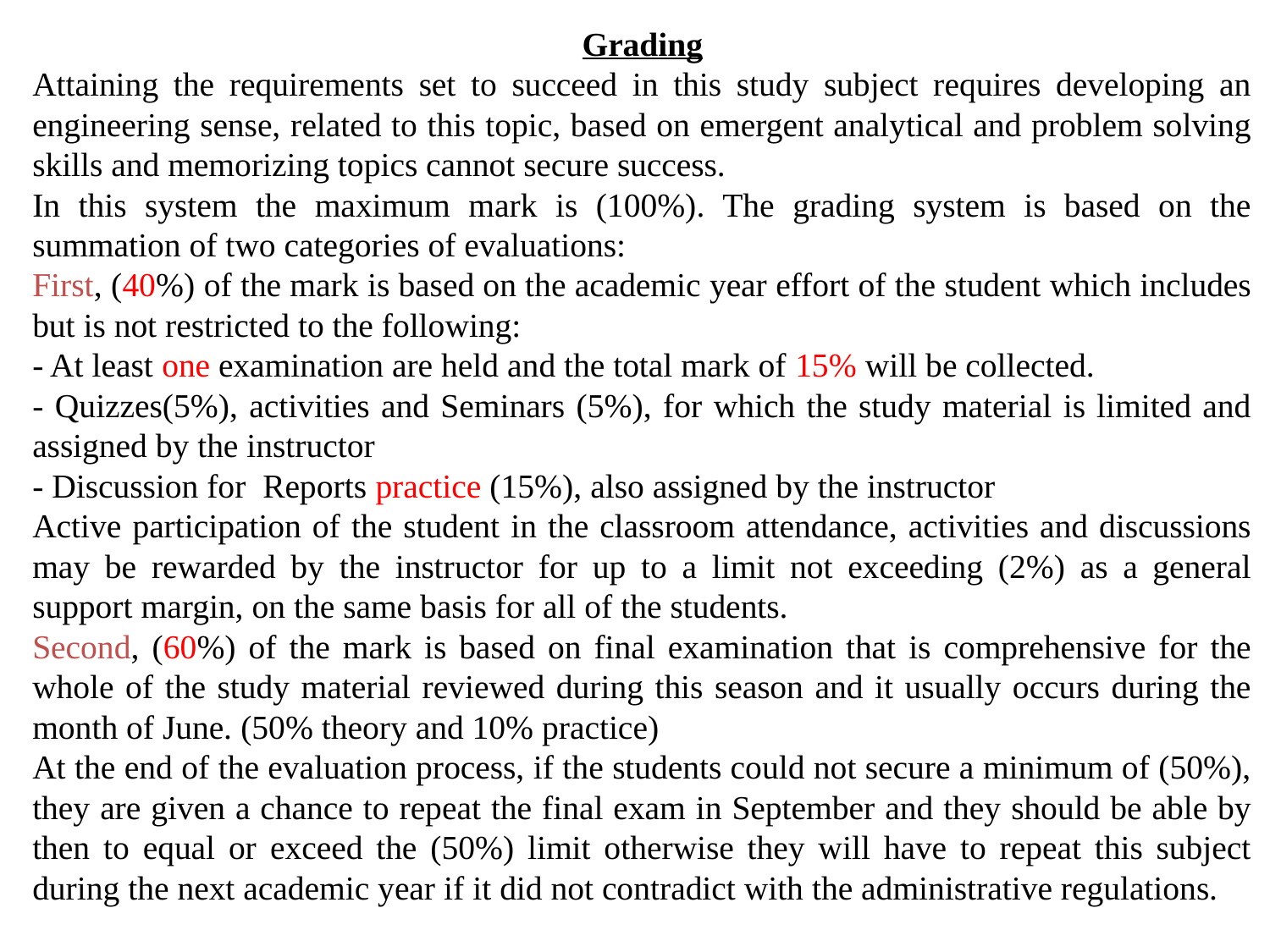

Grading
Attaining the requirements set to succeed in this study subject requires developing an engineering sense, related to this topic, based on emergent analytical and problem solving skills and memorizing topics cannot secure success.
In this system the maximum mark is (100%). The grading system is based on the summation of two categories of evaluations:
First, (40%) of the mark is based on the academic year effort of the student which includes but is not restricted to the following:
- At least one examination are held and the total mark of 15% will be collected.
- Quizzes(5%), activities and Seminars (5%), for which the study material is limited and assigned by the instructor
- Discussion for  Reports practice (15%), also assigned by the instructor
Active participation of the student in the classroom attendance, activities and discussions may be rewarded by the instructor for up to a limit not exceeding (2%) as a general support margin, on the same basis for all of the students.
Second, (60%) of the mark is based on final examination that is comprehensive for the whole of the study material reviewed during this season and it usually occurs during the month of June. (50% theory and 10% practice)
At the end of the evaluation process, if the students could not secure a minimum of (50%), they are given a chance to repeat the final exam in September and they should be able by then to equal or exceed the (50%) limit otherwise they will have to repeat this subject during the next academic year if it did not contradict with the administrative regulations.